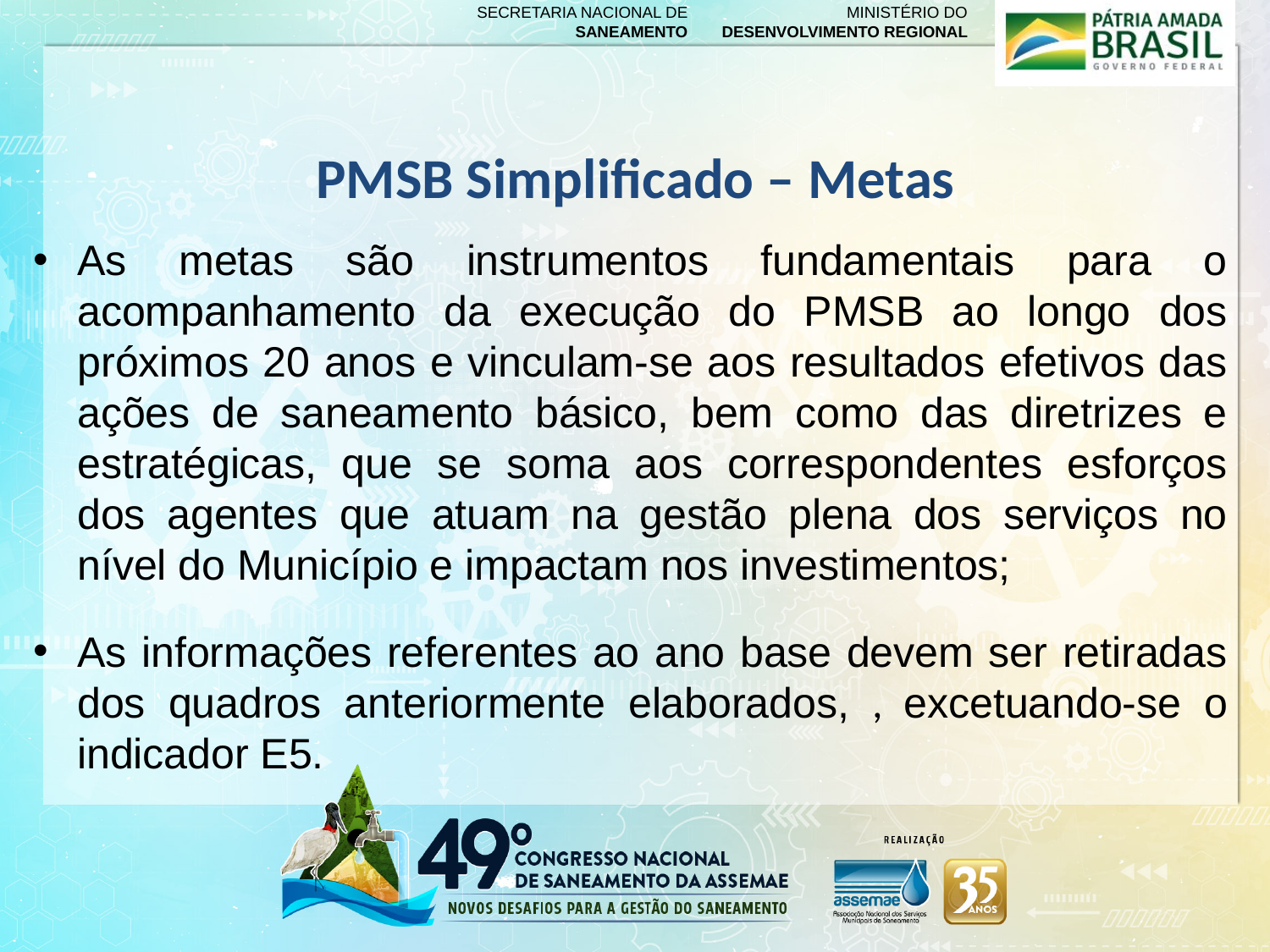

PMSB Simplificado – Metas
#
As metas são instrumentos fundamentais para o acompanhamento da execução do PMSB ao longo dos próximos 20 anos e vinculam-se aos resultados efetivos das ações de saneamento básico, bem como das diretrizes e estratégicas, que se soma aos correspondentes esforços dos agentes que atuam na gestão plena dos serviços no nível do Município e impactam nos investimentos;
As informações referentes ao ano base devem ser retiradas dos quadros anteriormente elaborados, , excetuando-se o indicador E5.